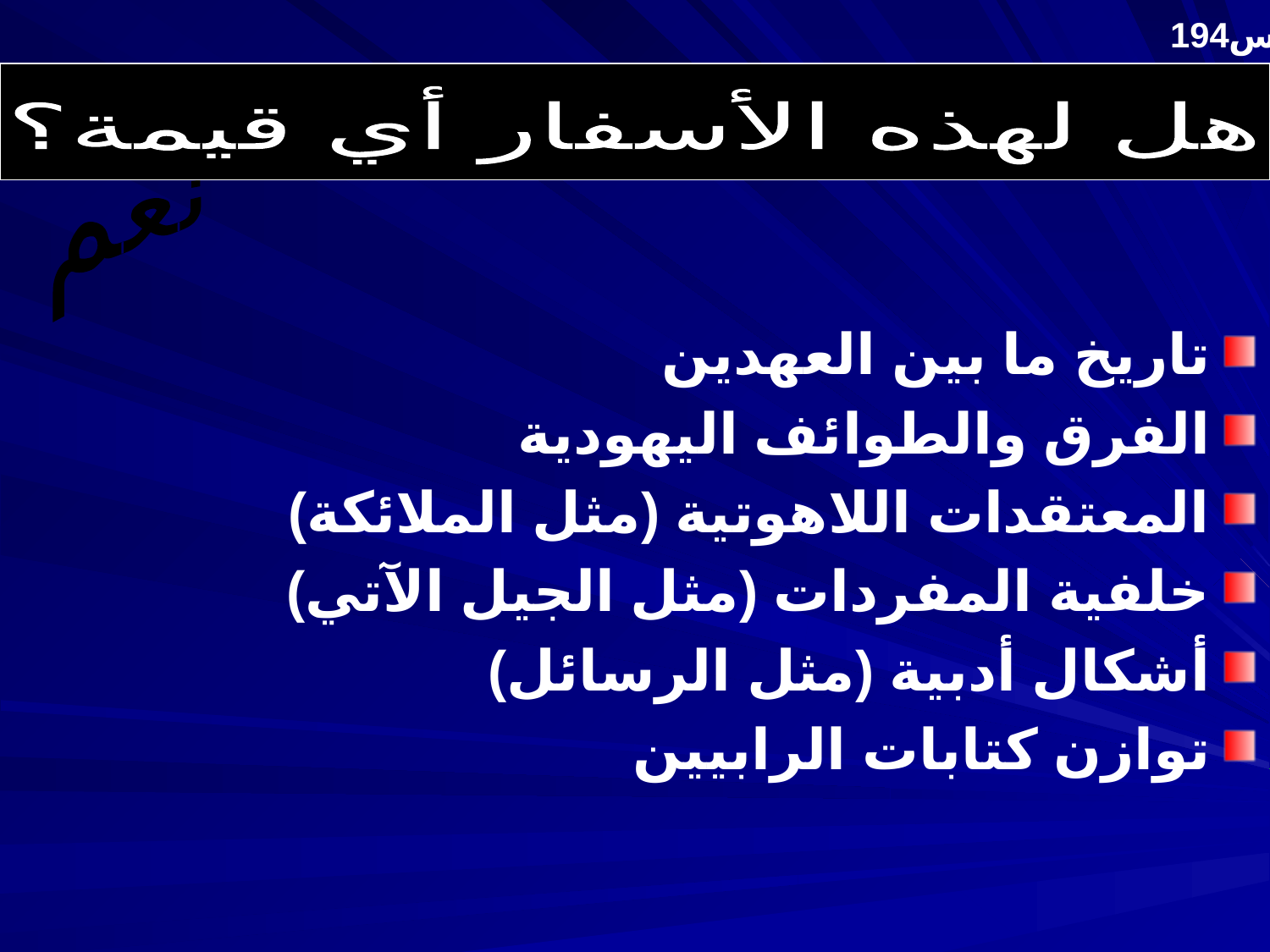

194س

# So do these books have any value?
هل لهذه الأسفار أي قيمة؟
نعم
تاريخ ما بين العهدين
الفرق والطوائف اليهودية
المعتقدات اللاهوتية (مثل الملائكة)
خلفية المفردات (مثل الجيل الآتي)
أشكال أدبية (مثل الرسائل)
توازن كتابات الرابيين